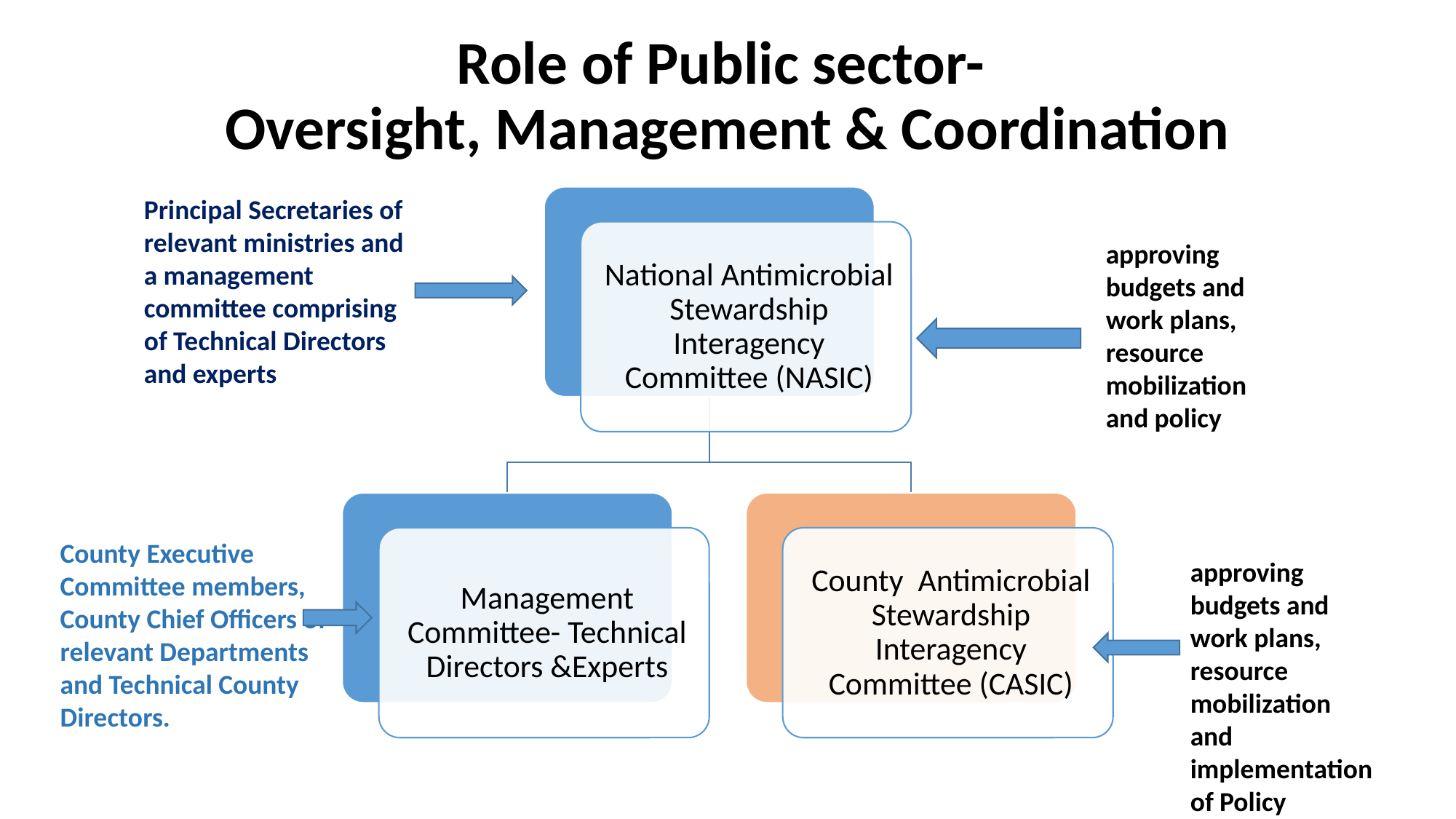

# Role of Public sector- Oversight, Management & Coordination
National Antimicrobial Stewardship Interagency Committee (NASIC)
Management Committee- Technical Directors &Experts
County  Antimicrobial Stewardship Interagency Committee (CASIC)
Principal Secretaries of relevant ministries and a management committee comprising of Technical Directors and experts
approving budgets and work plans, resource mobilization and policy

County Executive Committee members, County Chief Officers of relevant Departments and Technical County Directors.
approving budgets and work plans, resource mobilization and implementation of Policy